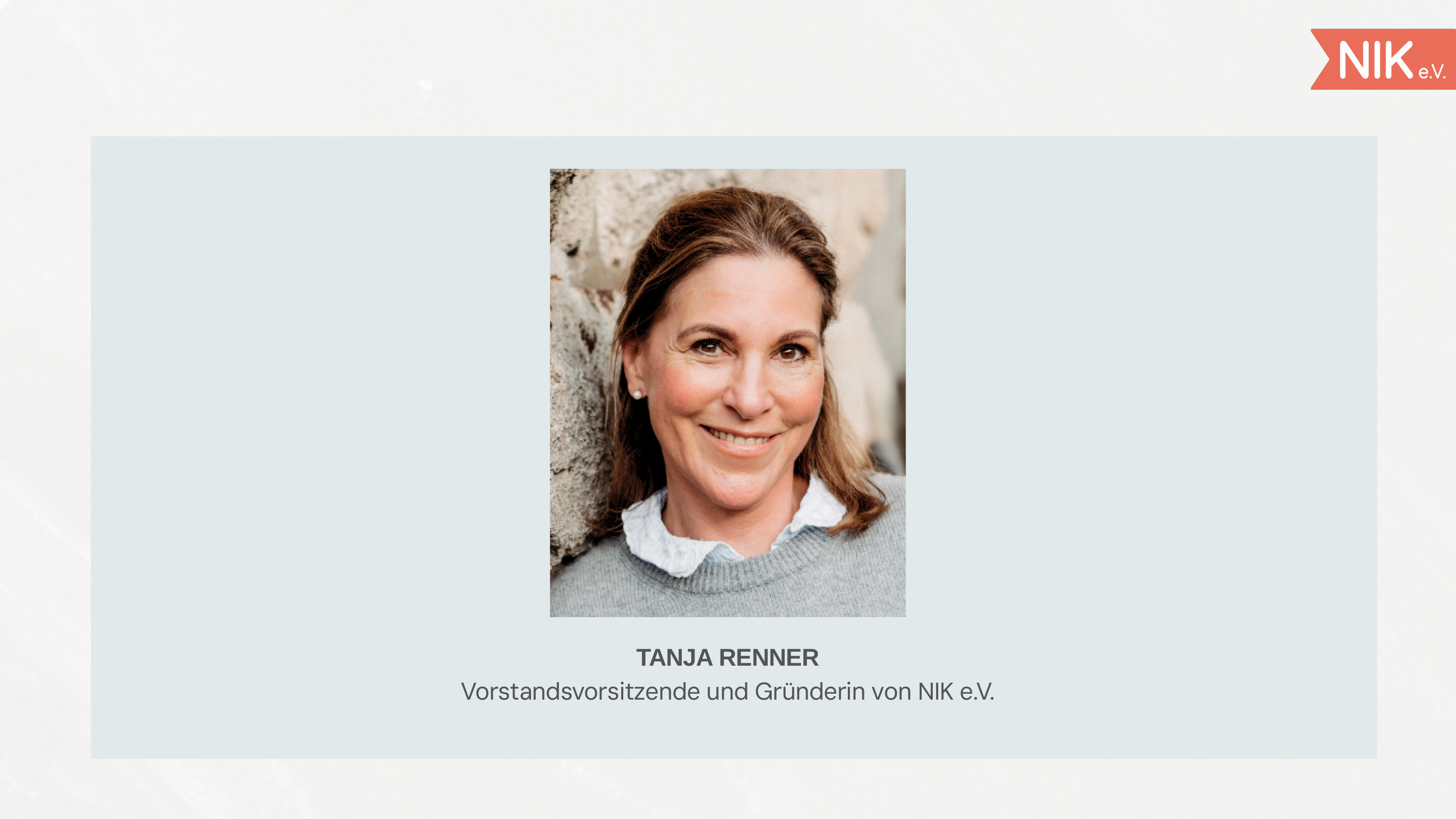

TANJA RENNER
Vorstandsvorsitzende und Gründerin von NIK e.V.